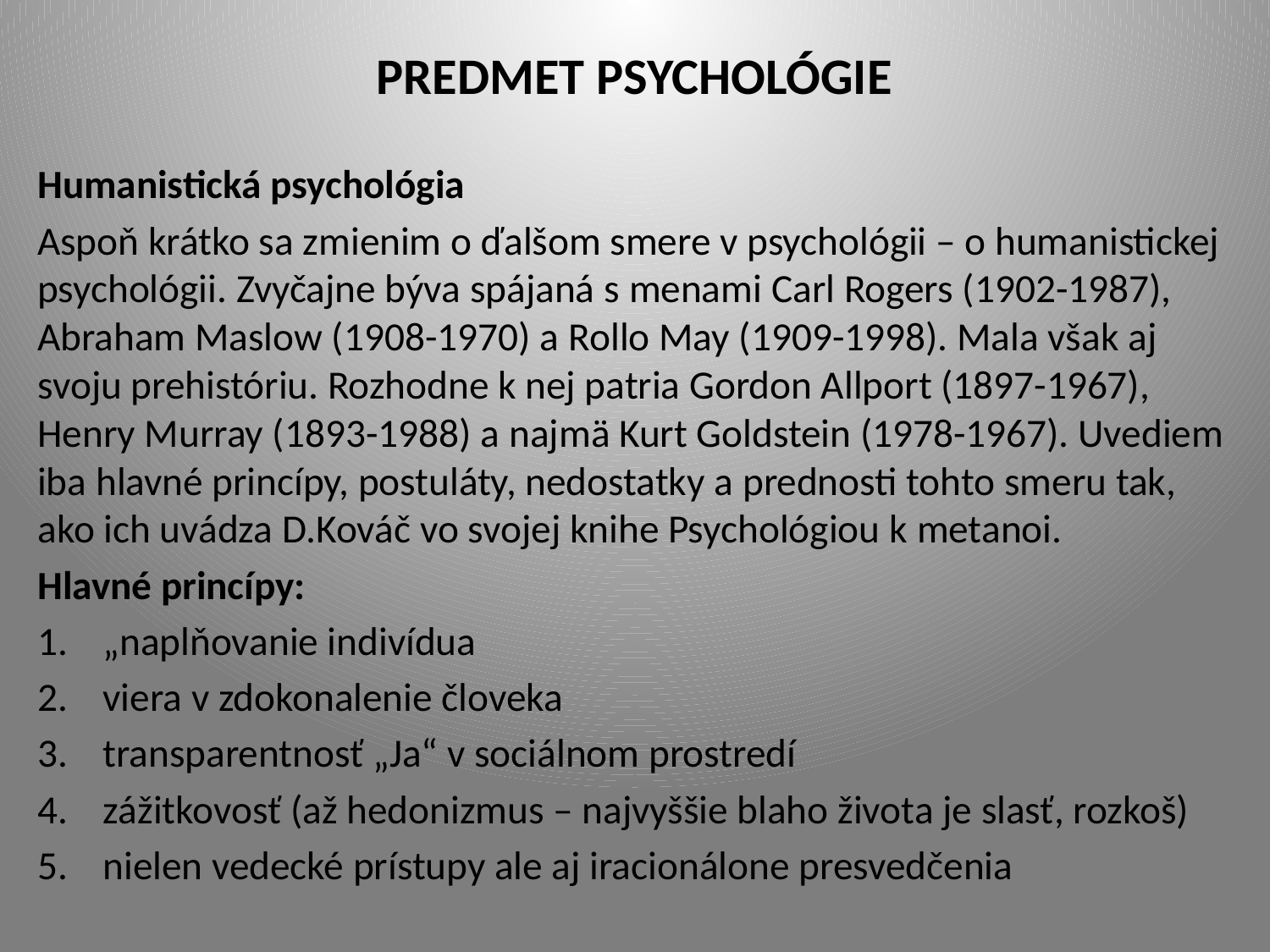

# PREDMET PSYCHOLÓGIE

Humanistická psychológia
Aspoň krátko sa zmienim o ďalšom smere v psychológii – o humanistickej psychológii. Zvyčajne býva spájaná s menami Carl Rogers (1902-1987), Abraham Maslow (1908-1970) a Rollo May (1909-1998). Mala však aj svoju prehistóriu. Rozhodne k nej patria Gordon Allport (1897-1967), Henry Murray (1893-1988) a najmä Kurt Goldstein (1978-1967). Uvediem iba hlavné princípy, postuláty, nedostatky a prednosti tohto smeru tak, ako ich uvádza D.Kováč vo svojej knihe Psychológiou k metanoi.
Hlavné princípy:
„naplňovanie indivídua
viera v zdokonalenie človeka
transparentnosť „Ja“ v sociálnom prostredí
zážitkovosť (až hedonizmus – najvyššie blaho života je slasť, rozkoš)
nielen vedecké prístupy ale aj iracionálone presvedčenia